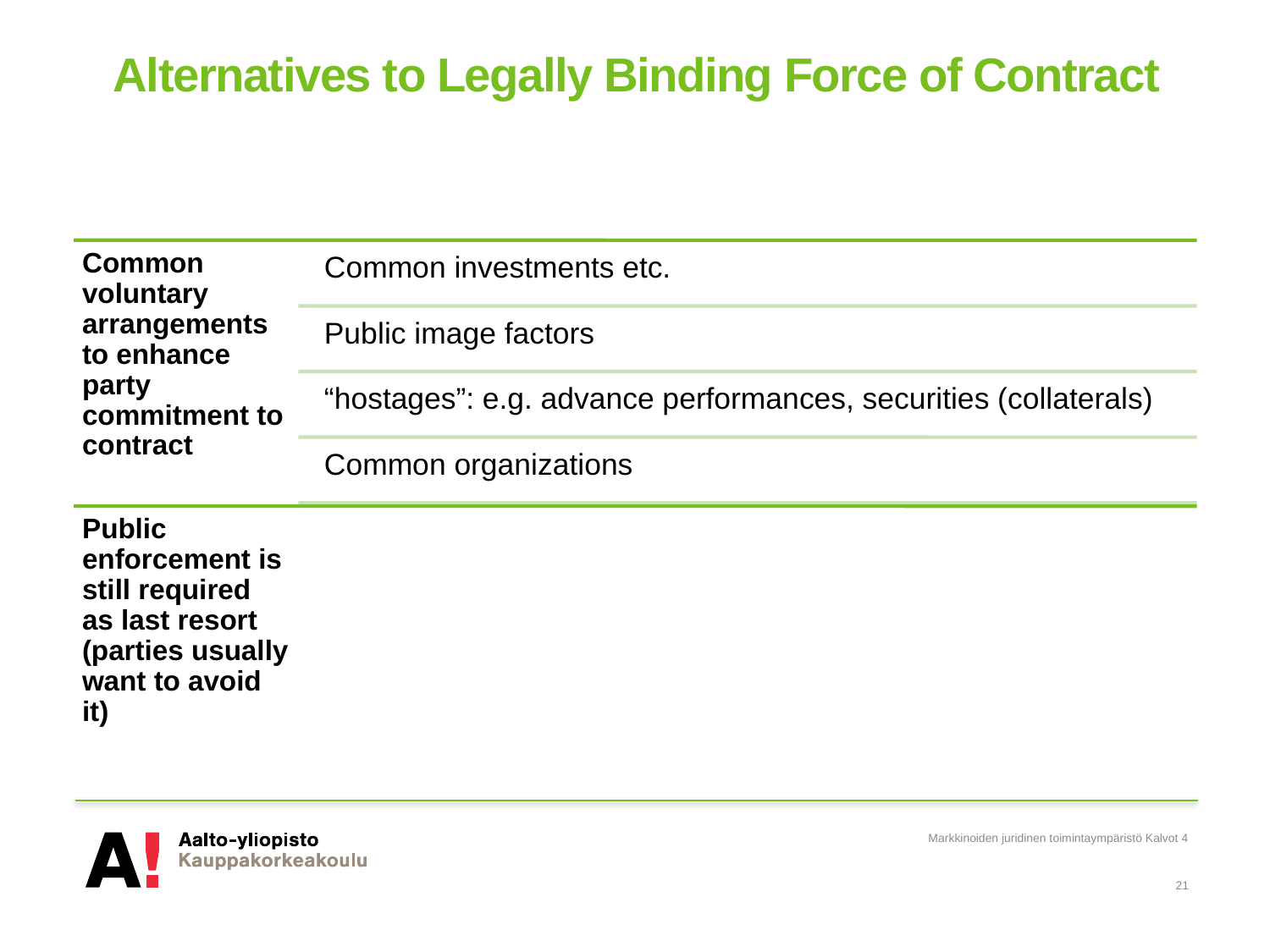

# Alternatives to Legally Binding Force of Contract
Common voluntary arrangements to enhance party commitment to contract
Common investments etc.
Public image factors
“hostages”: e.g. advance performances, securities (collaterals)
Common organizations
Public enforcement is still required as last resort (parties usually want to avoid it)
Markkinoiden juridinen toimintaympäristö Kalvot 4
21